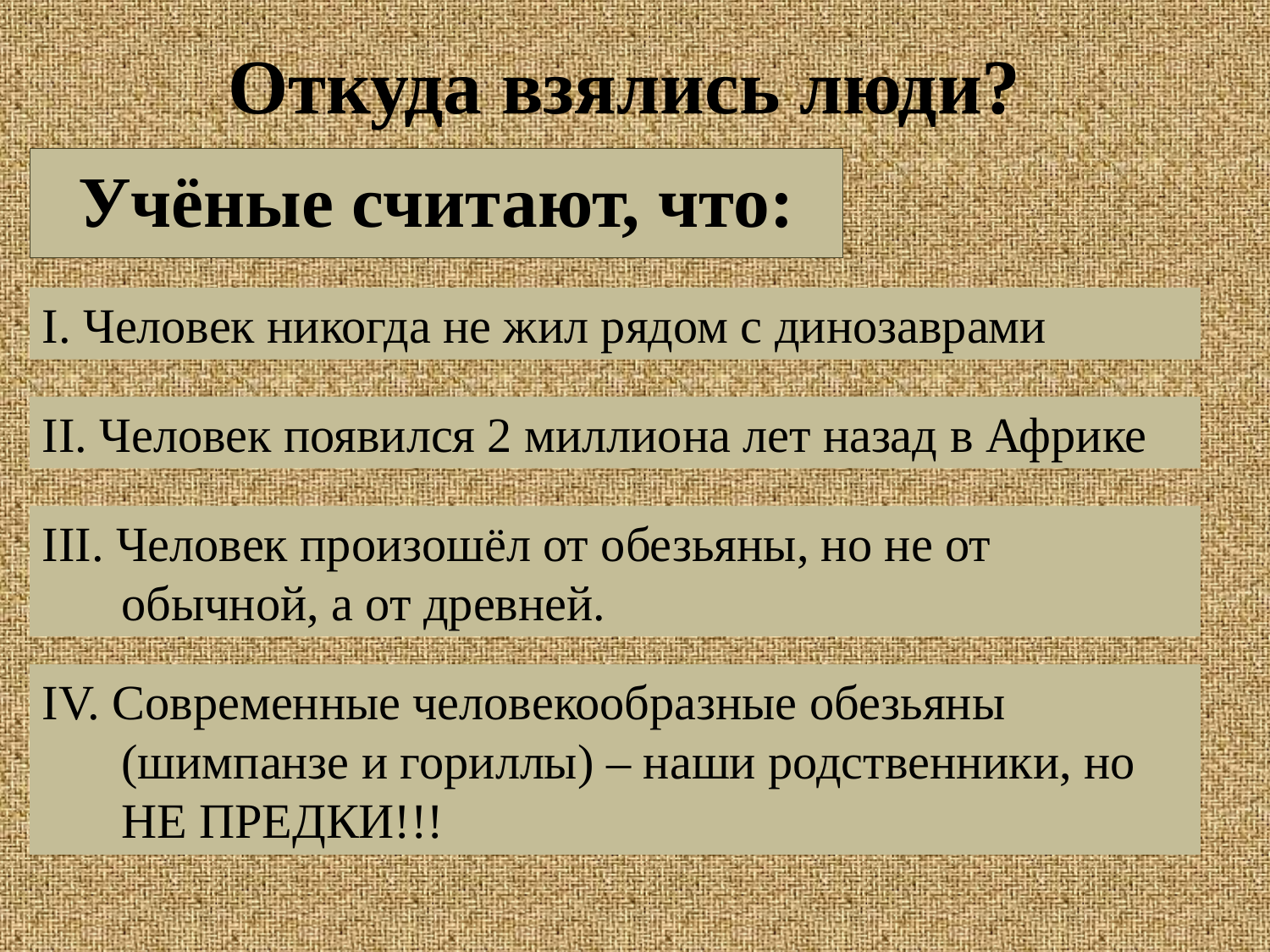

Откуда взялись люди?
Учёные считают, что:

I. Человек никогда не жил рядом с динозаврами
II. Человек появился 2 миллиона лет назад в Африке
III. Человек произошёл от обезьяны, но не от обычной, а от древней.
IV. Современные человекообразные обезьяны (шимпанзе и гориллы) – наши родственники, но НЕ ПРЕДКИ!!!